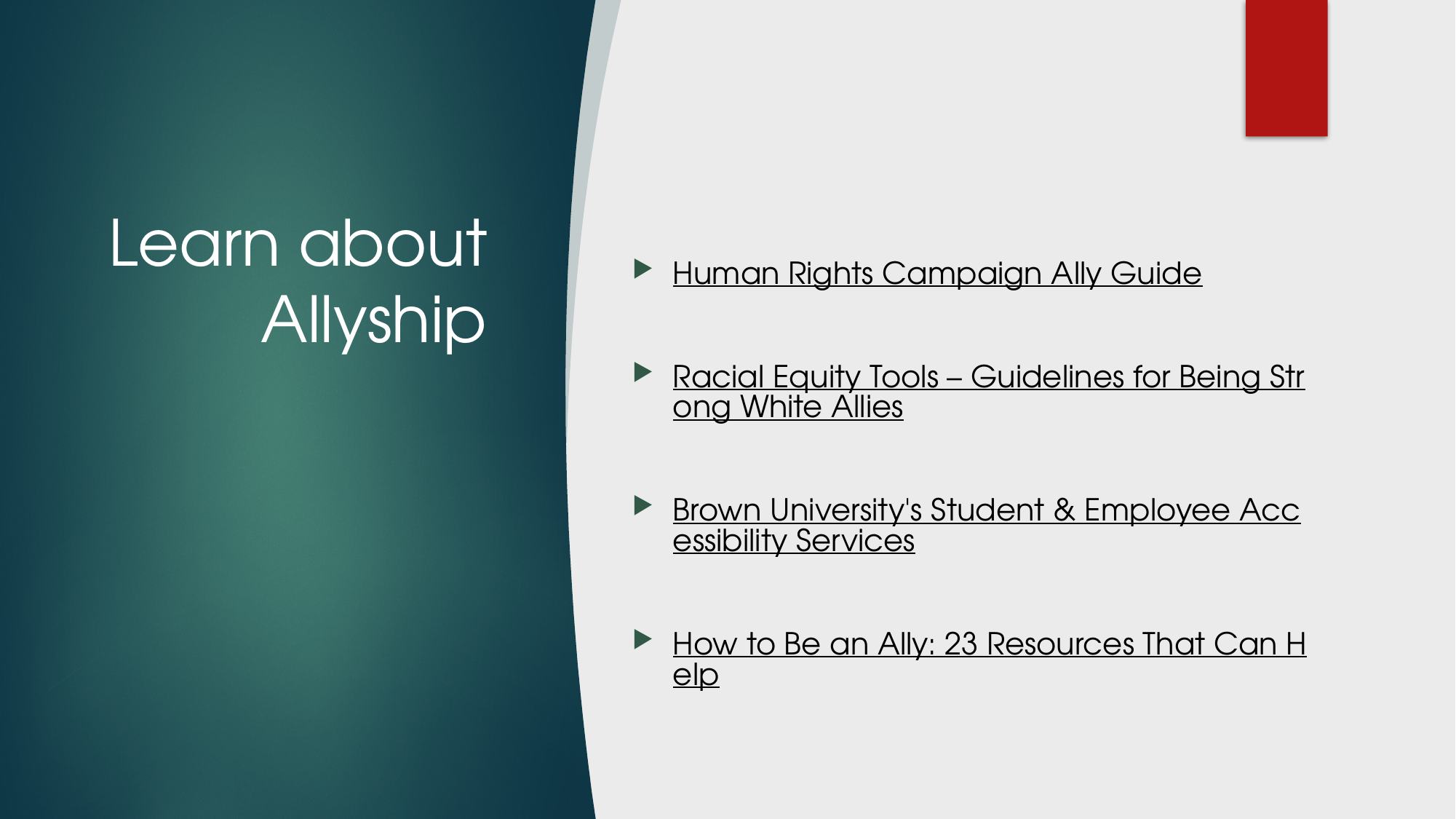

# Learn about Allyship

Human Rights Campaign Ally Guide

Racial Equity Tools – Guidelines for Being Strong White Allies

Brown University's Student & Employee Accessibility Services

How to Be an Ally: 23 Resources That Can Help